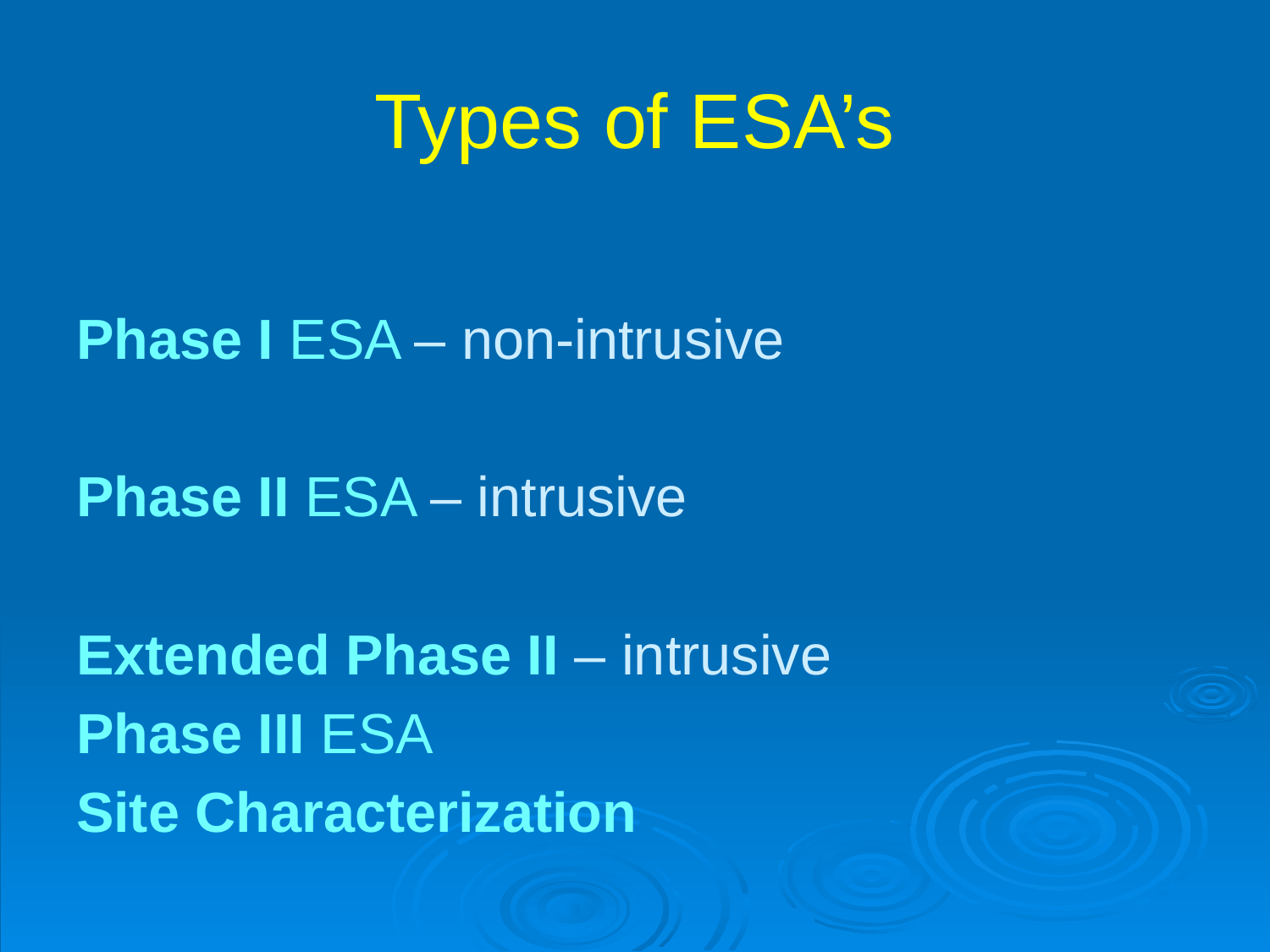

# Types of ESA’s
Phase I ESA – non-intrusive

Phase II ESA – intrusive

Extended Phase II – intrusive
Phase III ESA
Site Characterization